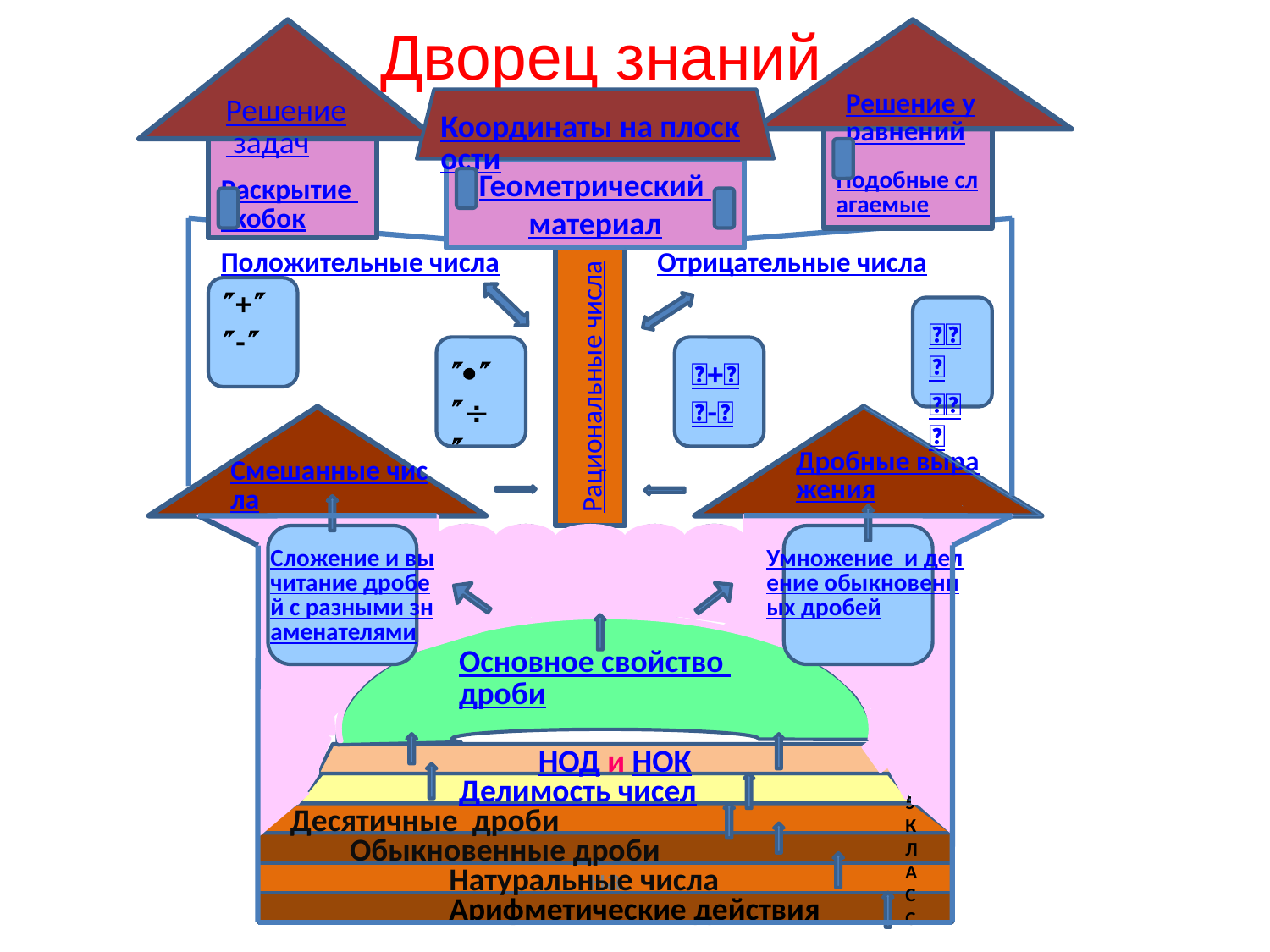

# Дворец знаний
Решение задач
Решение уравнений
Координаты на плоскости
Подобные слагаемые
Раскрытие скобок

Геометрический
материал

Положительные числа
Отрицательные числа
Рациональные числа

″+″
″-″

″•″
″÷″

″+″
″-″
″•″
″÷″

Дробные выражения
Смешанные числа

Сложение и вычитание дробей с разными знаменателями
Умножение  и деление обыкновенных дробей

Основное свойство дроби

НОД и НОК

Делимость чисел

5
К
Л
А
С
С

Десятичные  дроби

Обыкновенные дроби

Натуральные числа

на
Арифметические действия